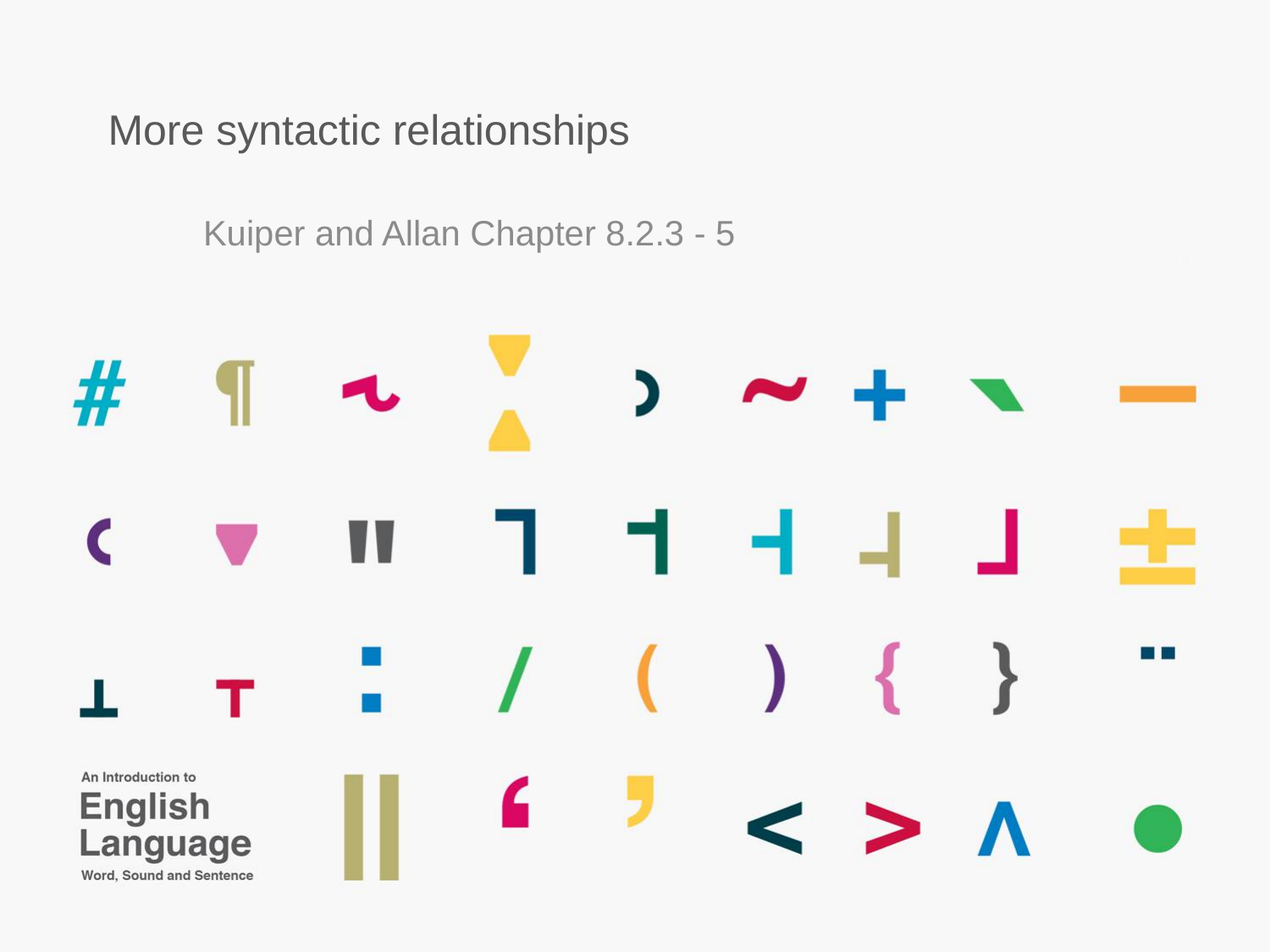

# More syntactic relationships
Kuiper and Allan Chapter 8.2.3 - 5